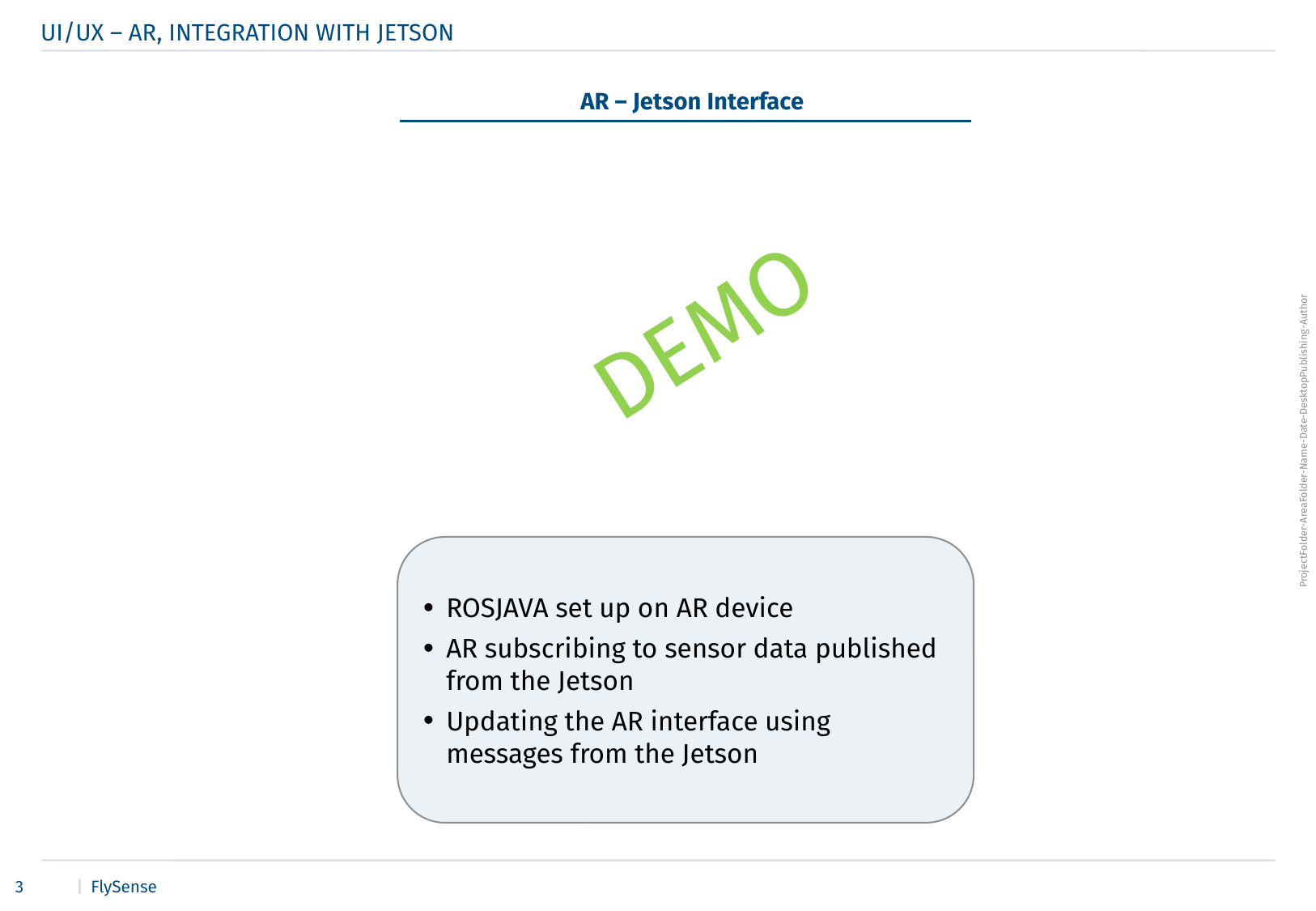

UI/UX – AR, Integration with jetson
AR – Jetson Interface
DEMO
ROSJAVA set up on AR device
AR subscribing to sensor data published from the Jetson
Updating the AR interface using messages from the Jetson